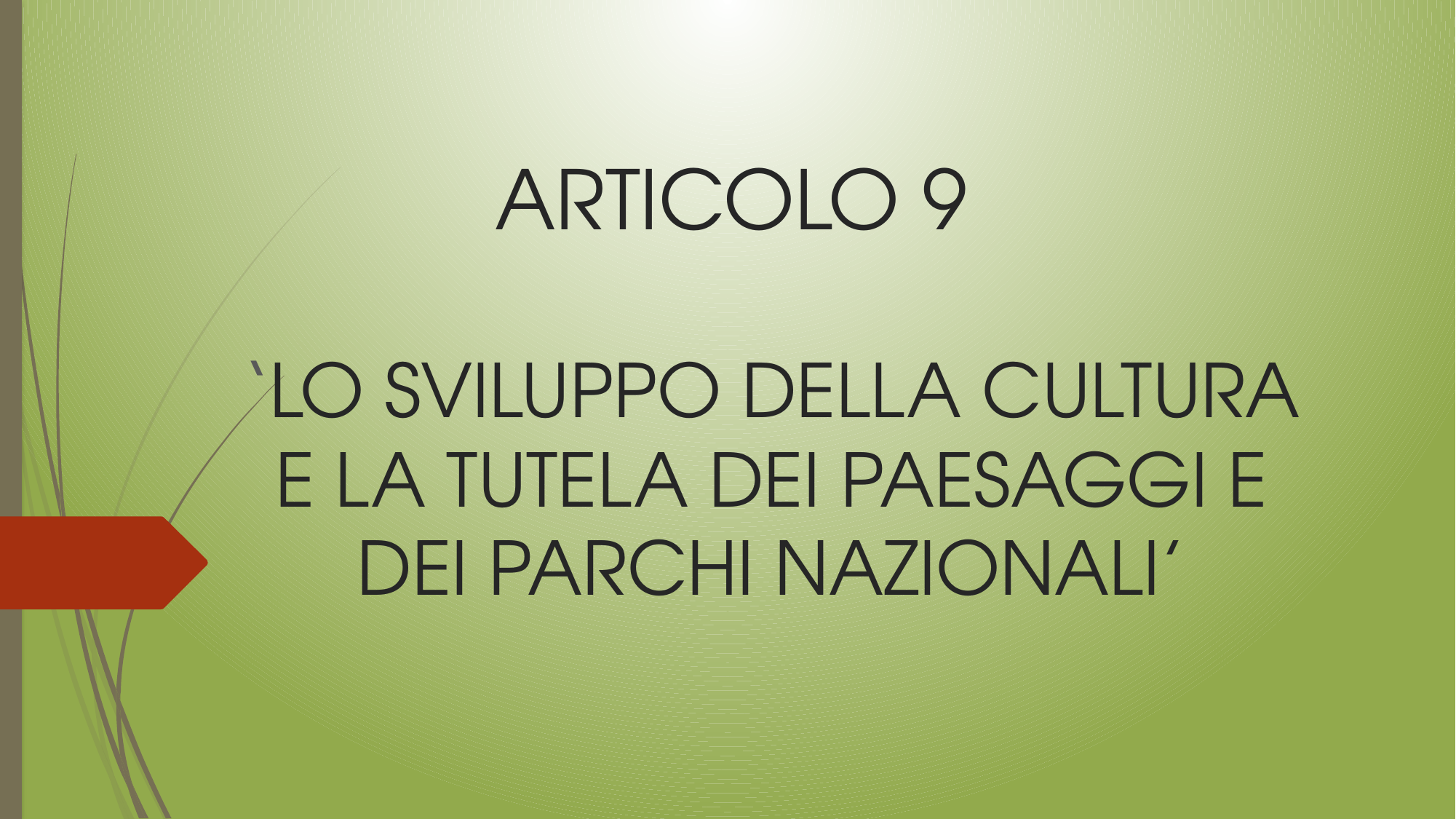

# ARTICOLO 9
‘LO SVILUPPO DELLA CULTURA E LA TUTELA DEI PAESAGGI E DEI PARCHI NAZIONALI’